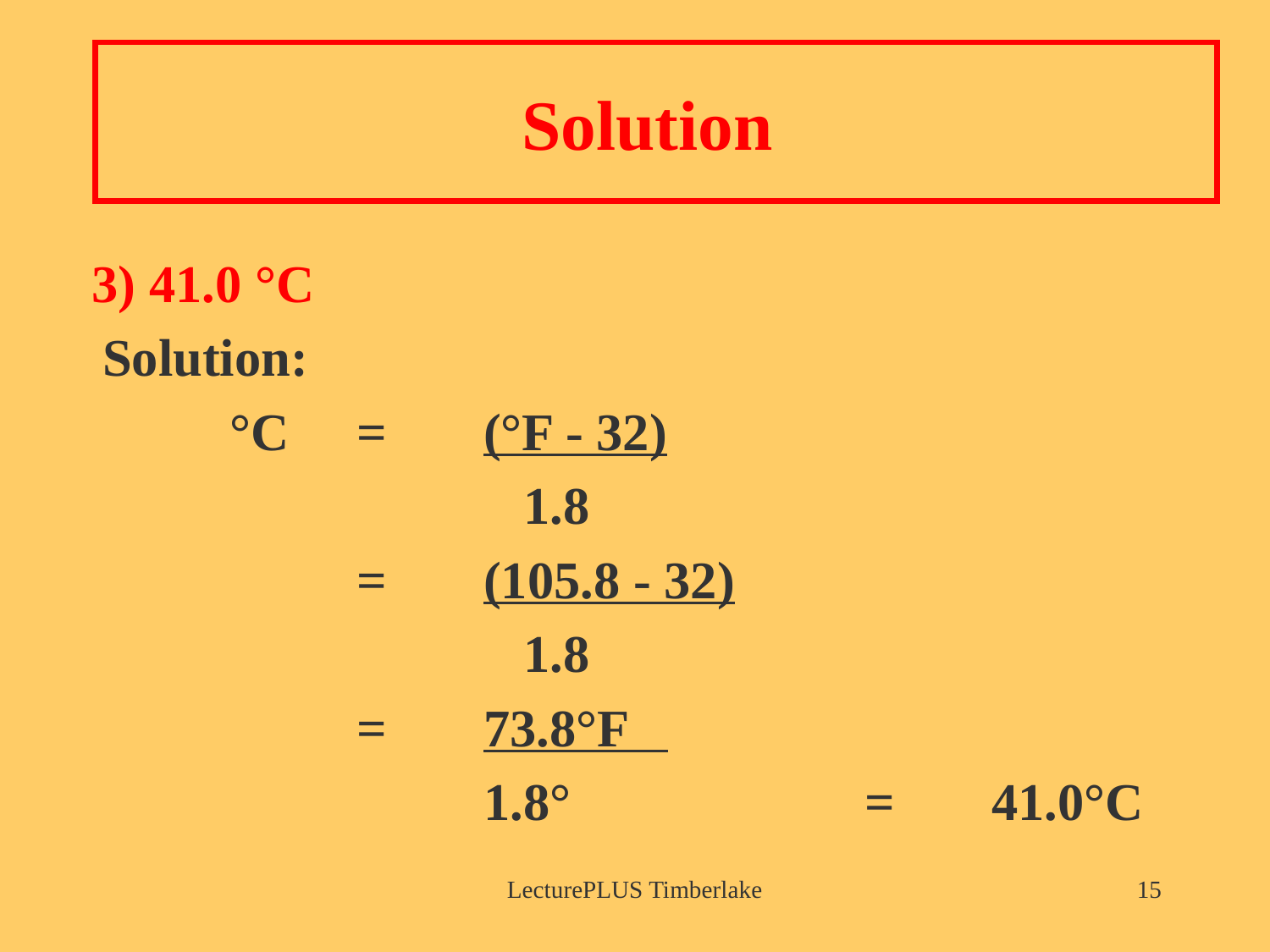

# Solution
   3) 41.0 °C
	Solution:
		°C    	=     	(°F - 32)
				   1.8
			=	(105.8 - 32)
			   	   1.8
			=	73.8°F
		    		1.8°			=    	41.0°C

LecturePLUS Timberlake
15